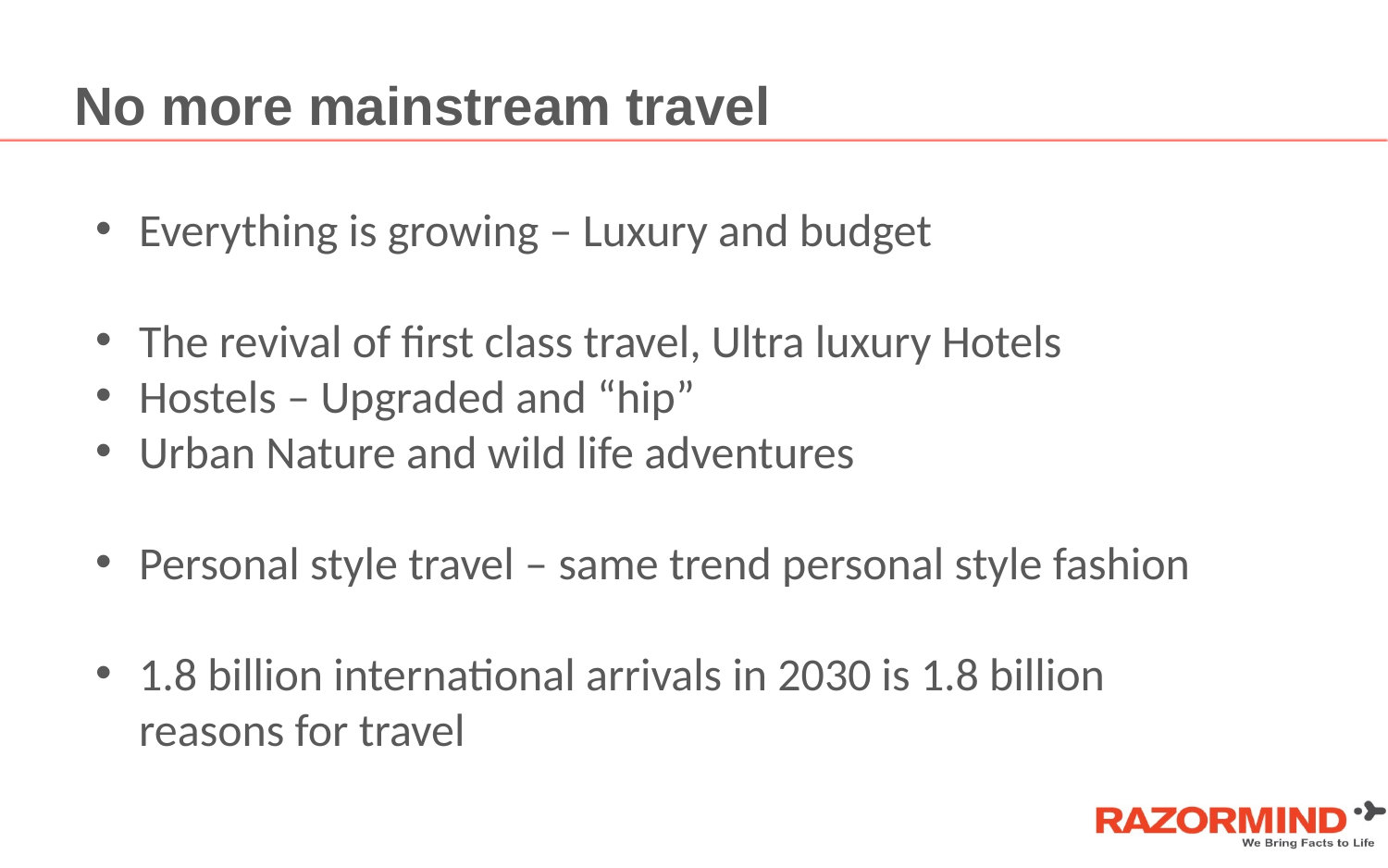

# No more mainstream travel
Everything is growing – Luxury and budget
The revival of first class travel, Ultra luxury Hotels
Hostels – Upgraded and “hip”
Urban Nature and wild life adventures
Personal style travel – same trend personal style fashion

1.8 billion international arrivals in 2030 is 1.8 billion reasons for travel